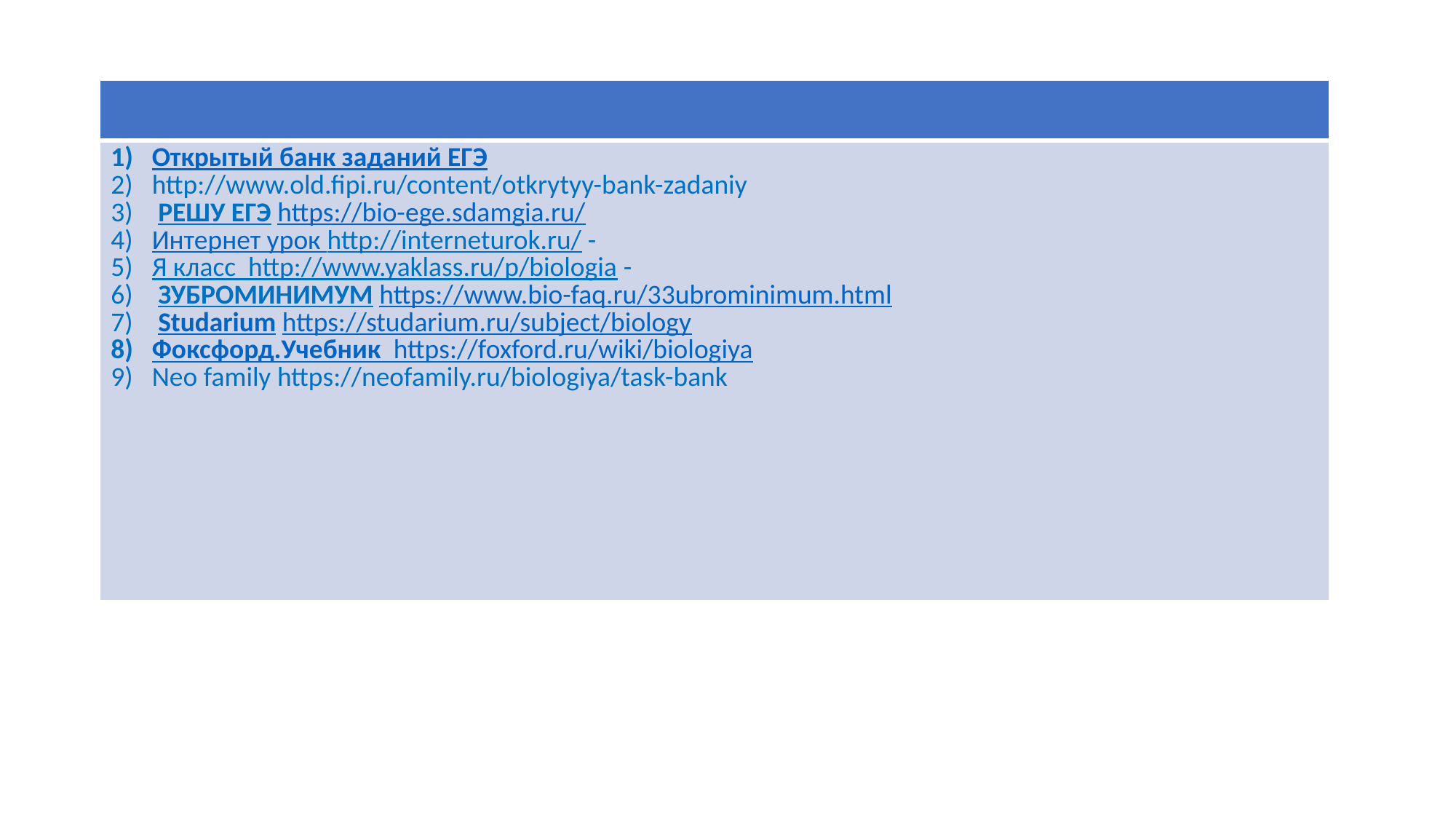

#
|  |
| --- |
| Открытый банк заданий ЕГЭ http://www.old.fipi.ru/content/otkrytyy-bank-zadaniy РЕШУ ЕГЭ https://bio-ege.sdamgia.ru/ Интернет урок http://interneturok.ru/ - Я класс http://www.yaklass.ru/p/biologia - ЗУБРОМИНИМУМ https://www.bio-faq.ru/33ubrominimum.html Studarium https://studarium.ru/subject/biology Фоксфорд.Учебник https://foxford.ru/wiki/biologiya Neo family https://neofamily.ru/biologiya/task-bank |